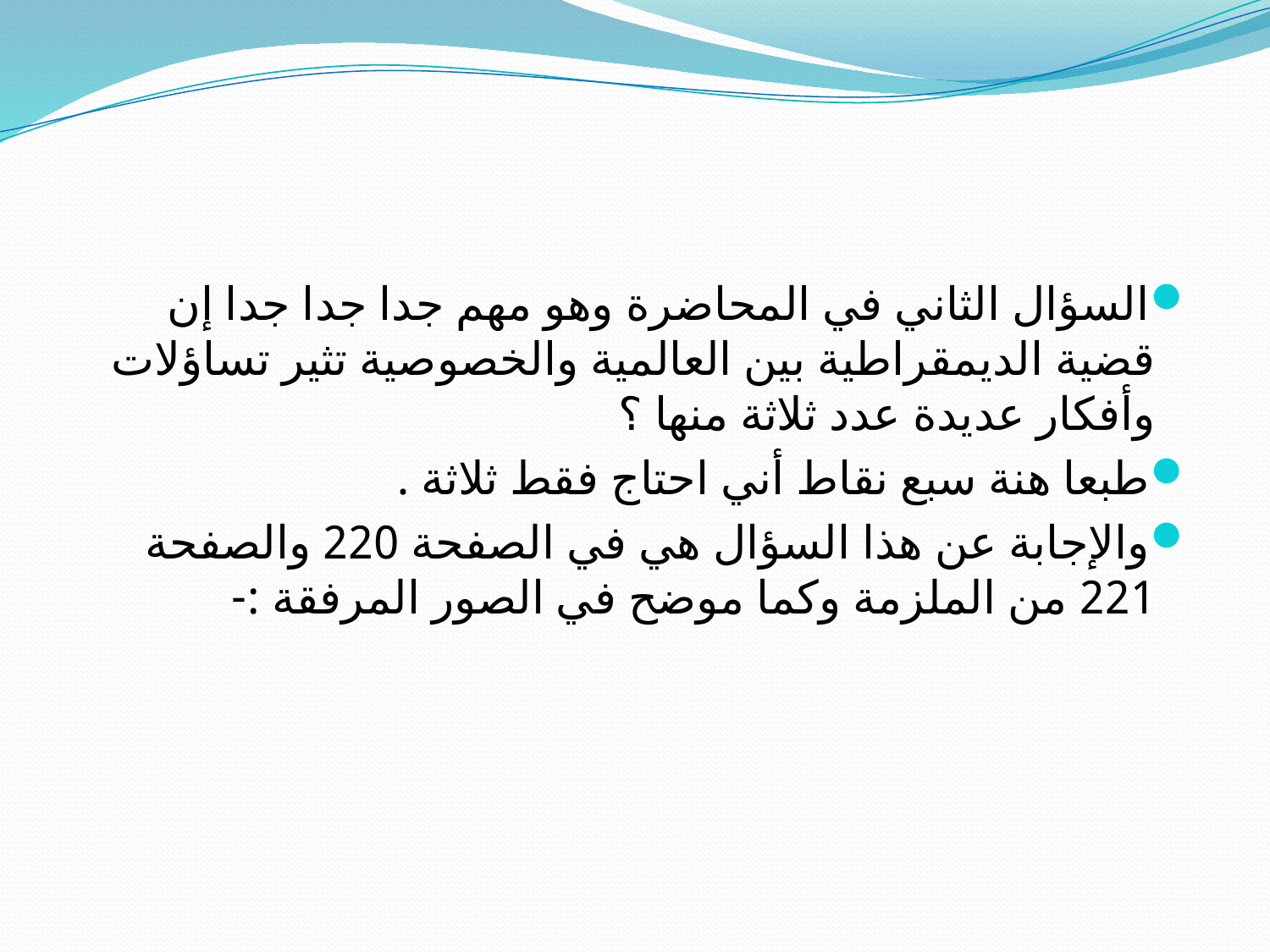

#
السؤال الثاني في المحاضرة وهو مهم جدا جدا جدا إن قضية الديمقراطية بين العالمية والخصوصية تثير تساؤلات وأفكار عديدة عدد ثلاثة منها ؟
طبعا هنة سبع نقاط أني احتاج فقط ثلاثة .
والإجابة عن هذا السؤال هي في الصفحة 220 والصفحة 221 من الملزمة وكما موضح في الصور المرفقة :-